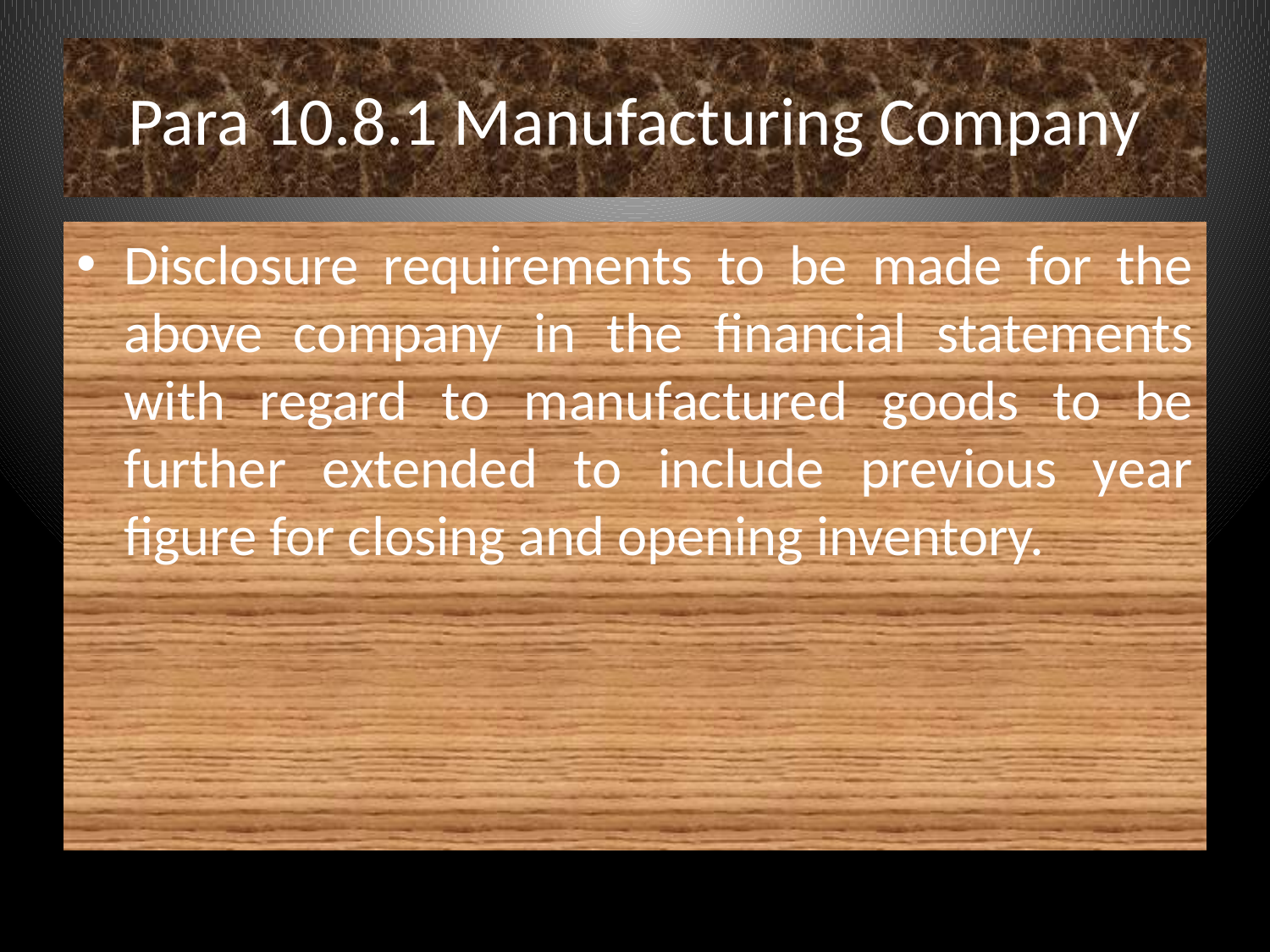

# Para 10.8.1 Manufacturing Company
Disclosure requirements to be made for the above company in the financial statements with regard to manufactured goods to be further extended to include previous year figure for closing and opening inventory.